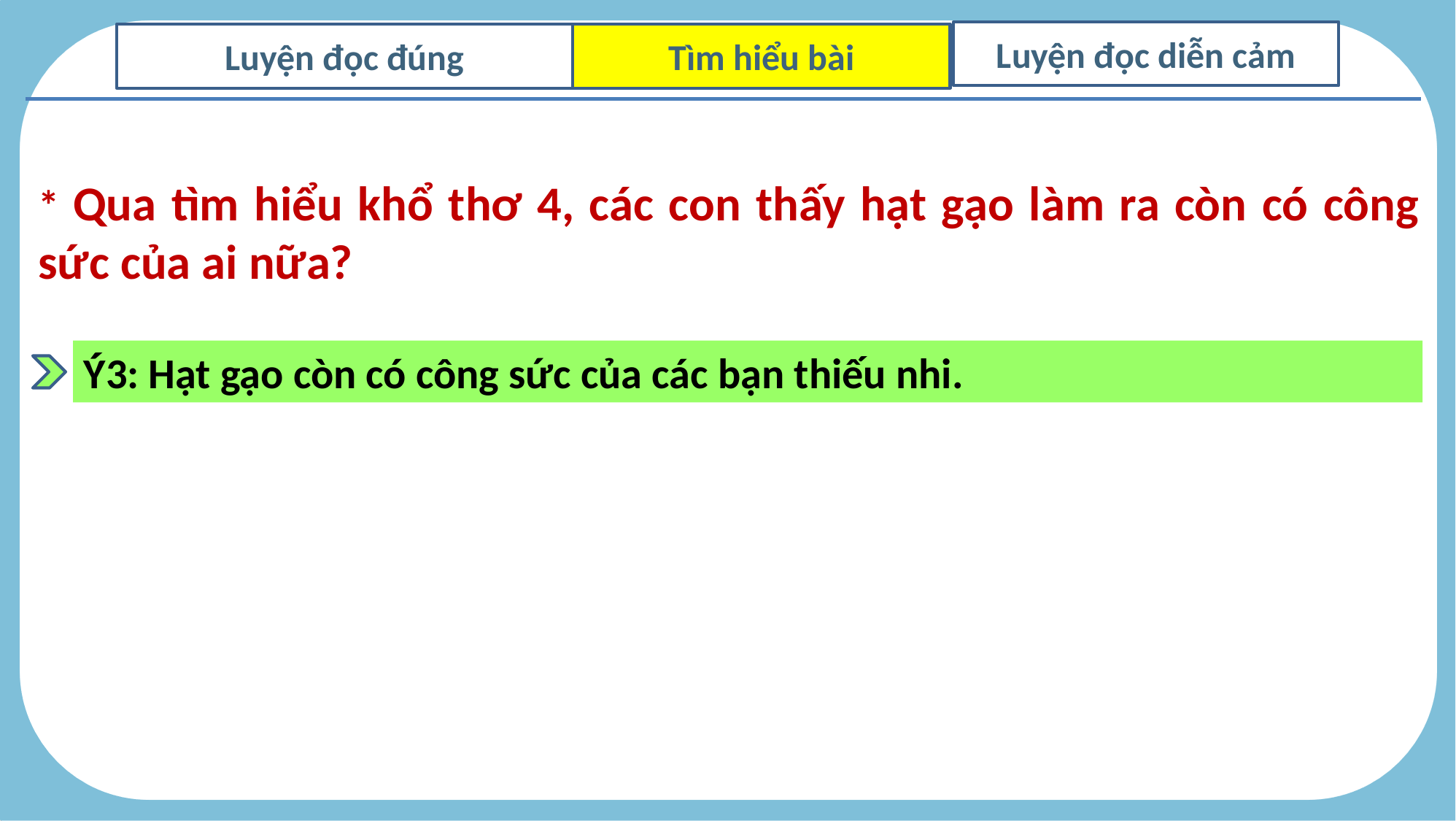

Luyện đọc diễn cảm
Luyện đọc đúng
Tìm hiểu bài
* Qua tìm hiểu khổ thơ 4, các con thấy hạt gạo làm ra còn có công sức của ai nữa?
Ý3: Hạt gạo còn có công sức của các bạn thiếu nhi.